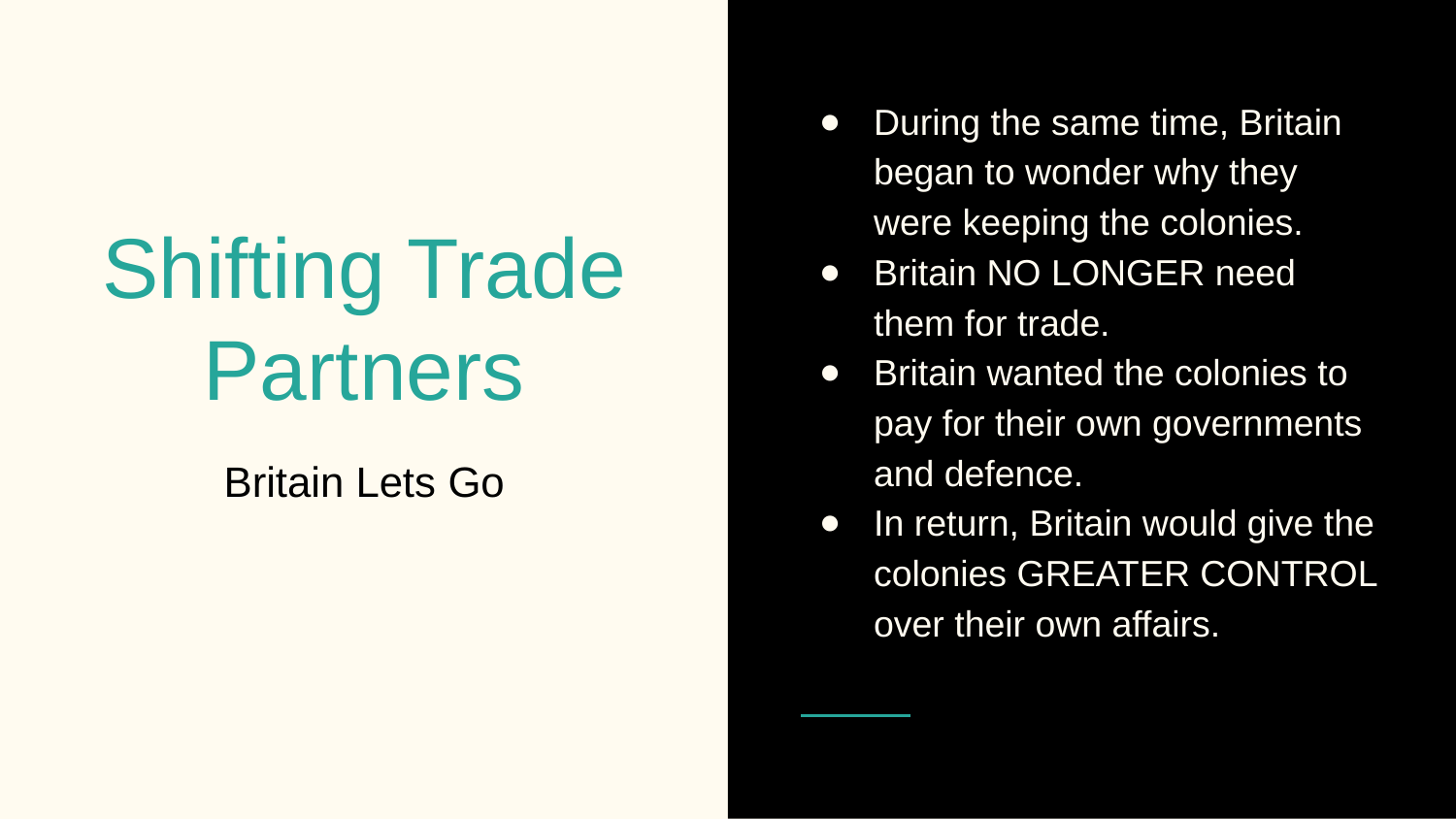

During the same time, Britain began to wonder why they were keeping the colonies.
Britain NO LONGER need them for trade.
Britain wanted the colonies to pay for their own governments and defence.
In return, Britain would give the colonies GREATER CONTROL over their own affairs.

# Shifting Trade Partners
Britain Lets Go